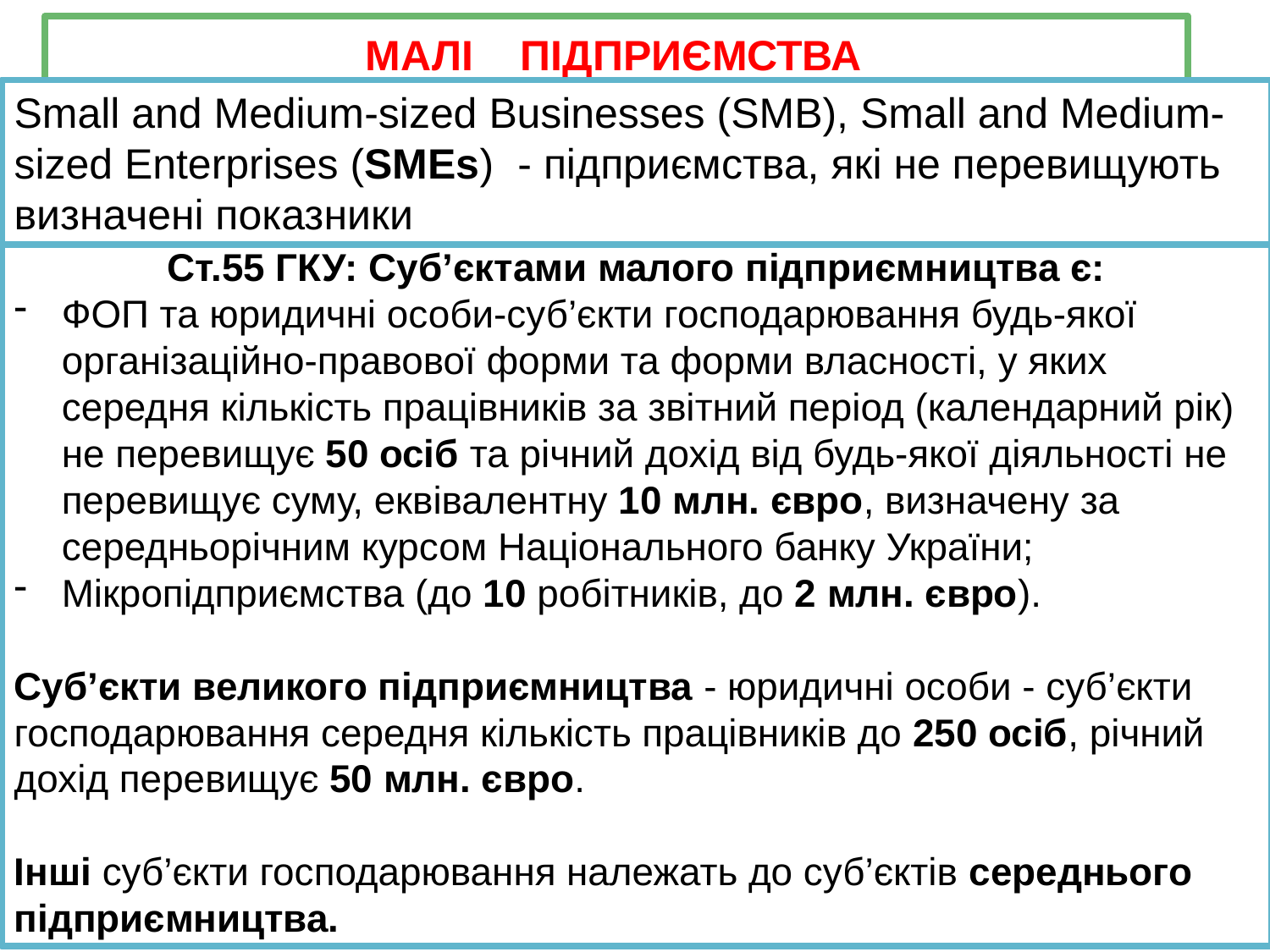

МАЛІ    ПІДПРИЄМСТВА
Small and Medium-sized Businesses (SMB), Small and Medium-sized Enterprises (SMEs)  - підприємства, які не перевищують визначені показники
Ст.55 ГКУ: Суб’єктами малого підприємництва є:
ФОП та юридичні особи-суб’єкти господарювання будь-якої організаційно-правової форми та форми власності, у яких середня кількість працівників за звітний період (календарний рік) не перевищує 50 осіб та річний дохід від будь-якої діяльності не перевищує суму, еквівалентну 10 млн. євро, визначену за середньорічним курсом Національного банку України;
Мікропідприємства (до 10 робітників, до 2 млн. євро).

Суб’єкти великого підприємництва - юридичні особи - суб’єкти господарювання середня кількість працівників до 250 осіб, річний дохід перевищує 50 млн. євро.

Інші суб’єкти господарювання належать до суб’єктів середнього підприємництва.